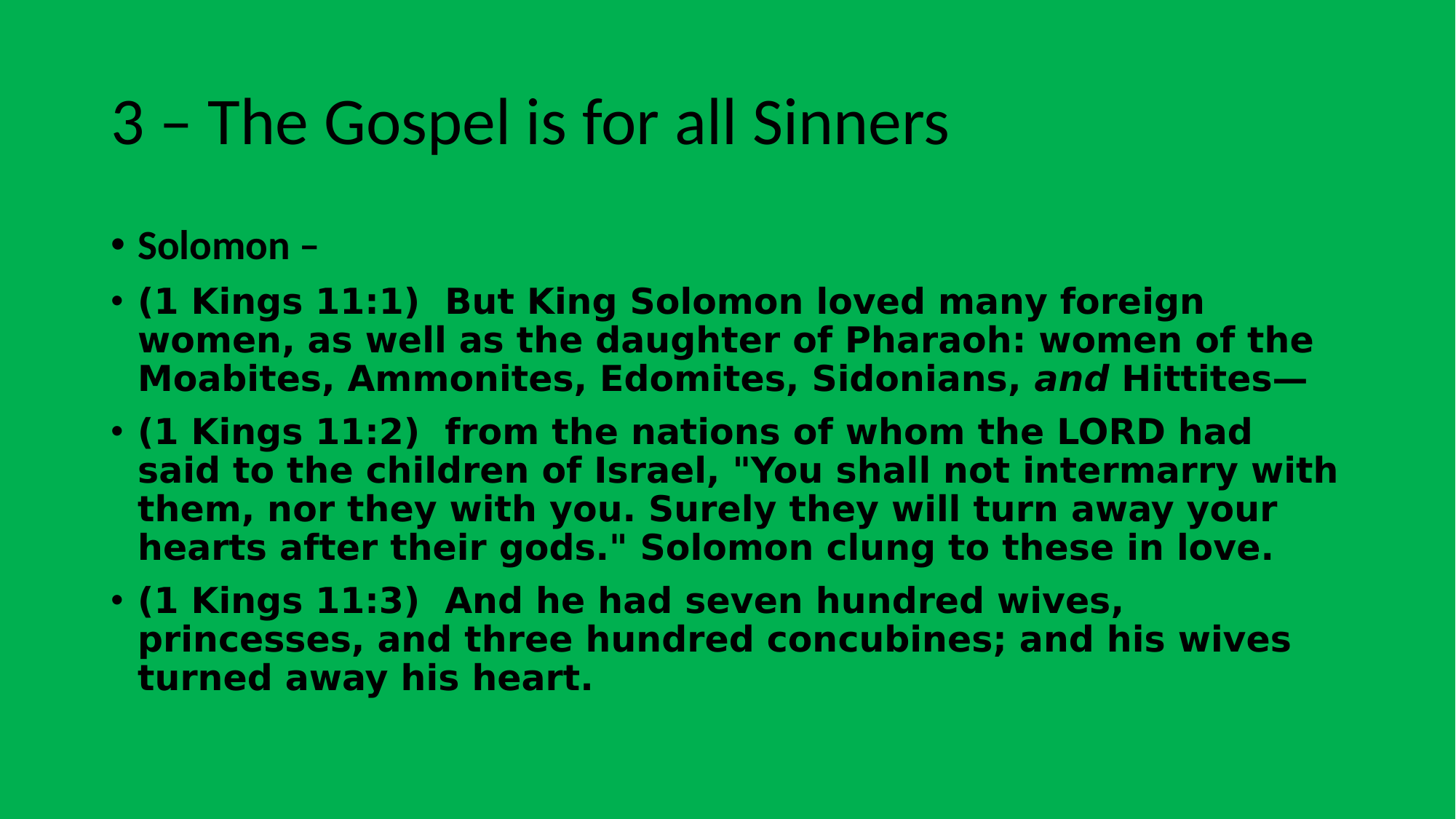

# 3 – The Gospel is for all Sinners
Solomon –
(1 Kings 11:1)  But King Solomon loved many foreign women, as well as the daughter of Pharaoh: women of the Moabites, Ammonites, Edomites, Sidonians, and Hittites—
(1 Kings 11:2)  from the nations of whom the LORD had said to the children of Israel, "You shall not intermarry with them, nor they with you. Surely they will turn away your hearts after their gods." Solomon clung to these in love.
(1 Kings 11:3)  And he had seven hundred wives, princesses, and three hundred concubines; and his wives turned away his heart.